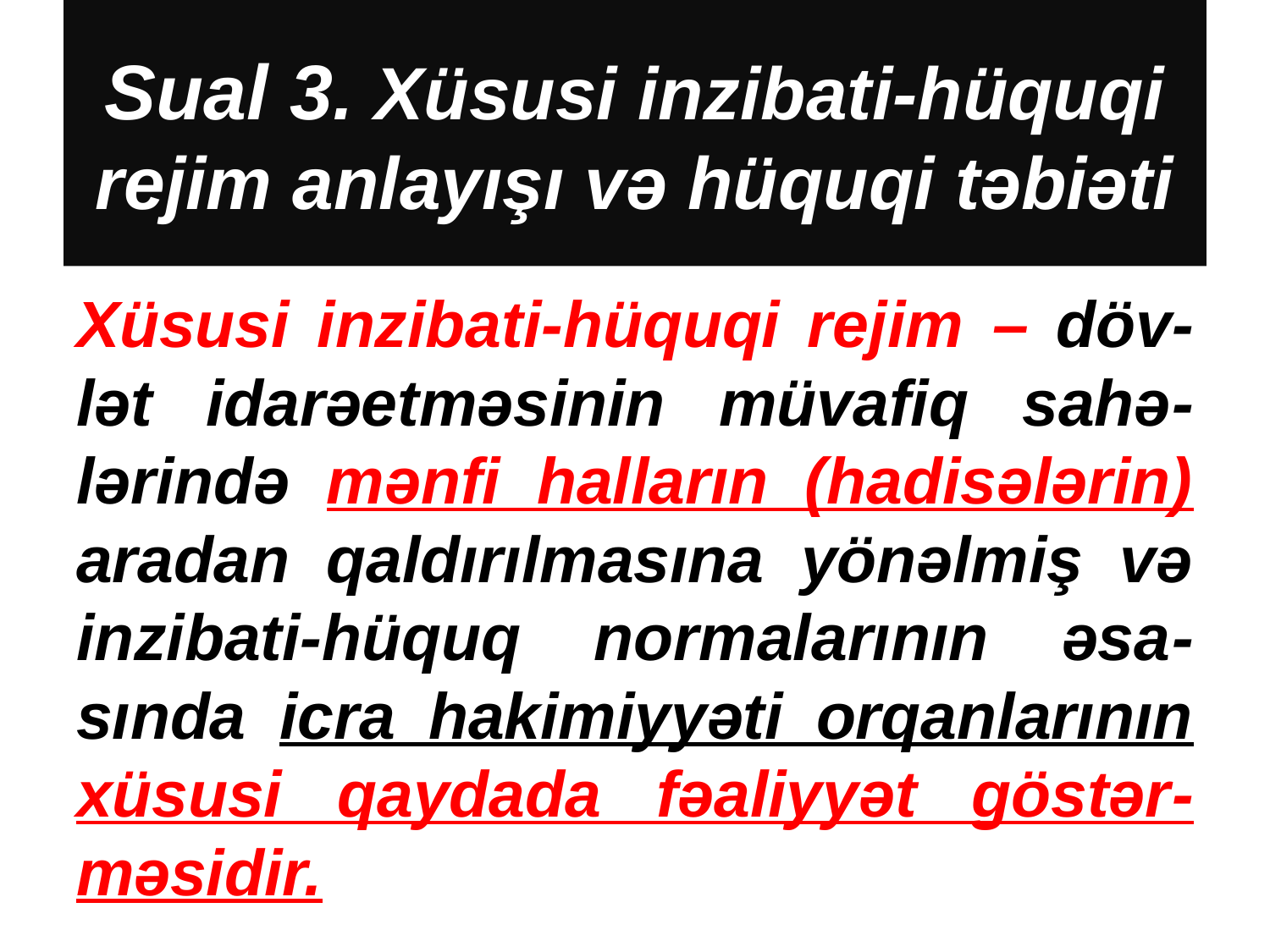

# Sual 3. Xüsusi inzibati-hüquqi rejim anlayışı və hüquqi təbiəti
Xüsusi inzibati-hüquqi rejim – döv-lət idarəetməsinin müvafiq sahə-lərində mənfi halların (hadisələrin) aradan qaldırılmasına yönəlmiş və inzibati-hüquq normalarının əsa-sında icra hakimiyyəti orqanlarının xüsusi qaydada fəaliyyət göstər-məsidir.